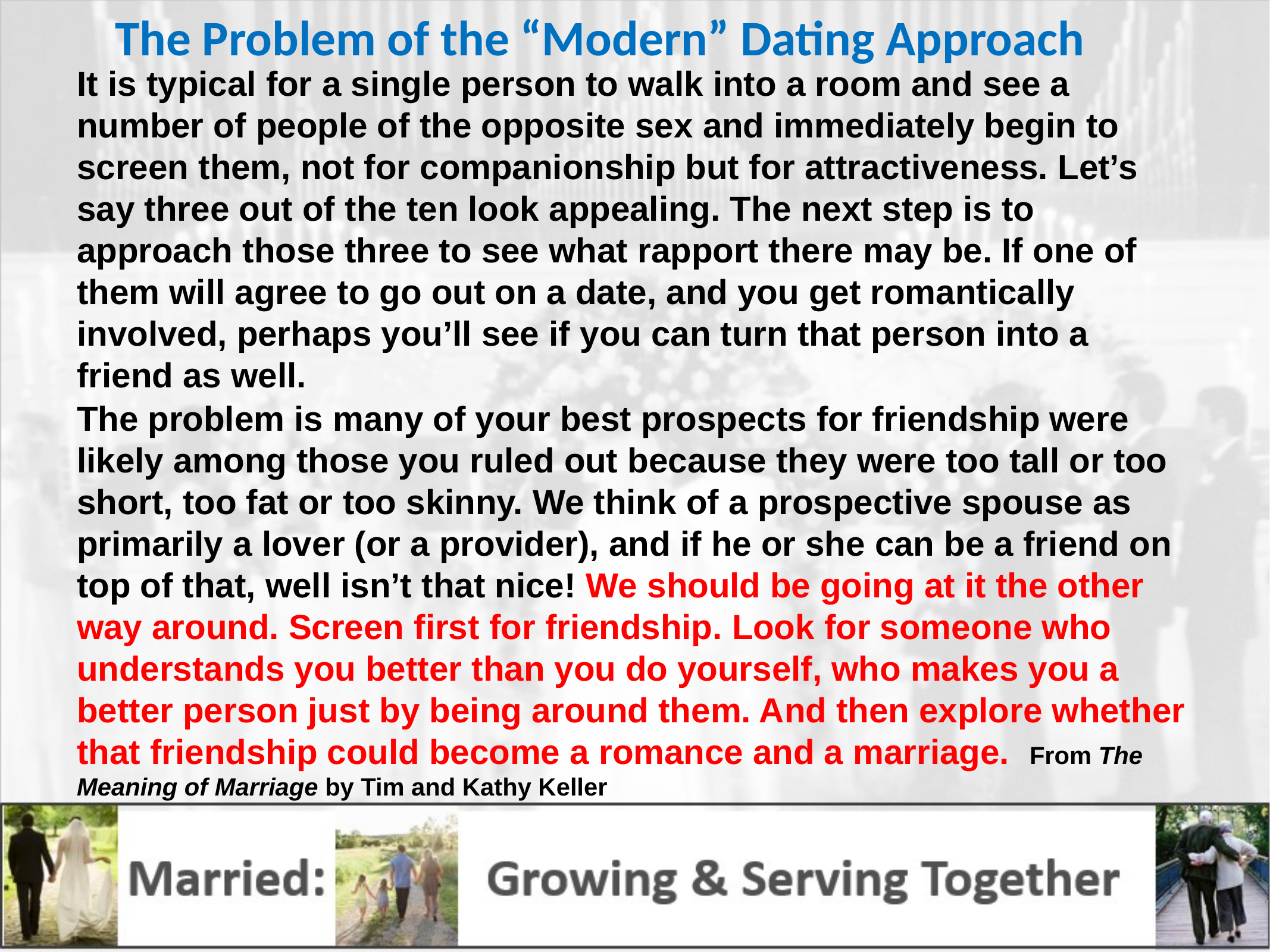

The Problem of the “Modern” Dating Approach
# It is typical for a single person to walk into a room and see a number of people of the opposite sex and immediately begin to screen them, not for companionship but for attractiveness. Let’s say three out of the ten look appealing. The next step is to approach those three to see what rapport there may be. If one of them will agree to go out on a date, and you get romantically involved, perhaps you’ll see if you can turn that person into a friend as well.
The problem is many of your best prospects for friendship were likely among those you ruled out because they were too tall or too short, too fat or too skinny. We think of a prospective spouse as primarily a lover (or a provider), and if he or she can be a friend on top of that, well isn’t that nice! We should be going at it the other way around. Screen first for friendship. Look for someone who understands you better than you do yourself, who makes you a better person just by being around them. And then explore whether that friendship could become a romance and a marriage.  From The Meaning of Marriage by Tim and Kathy Keller